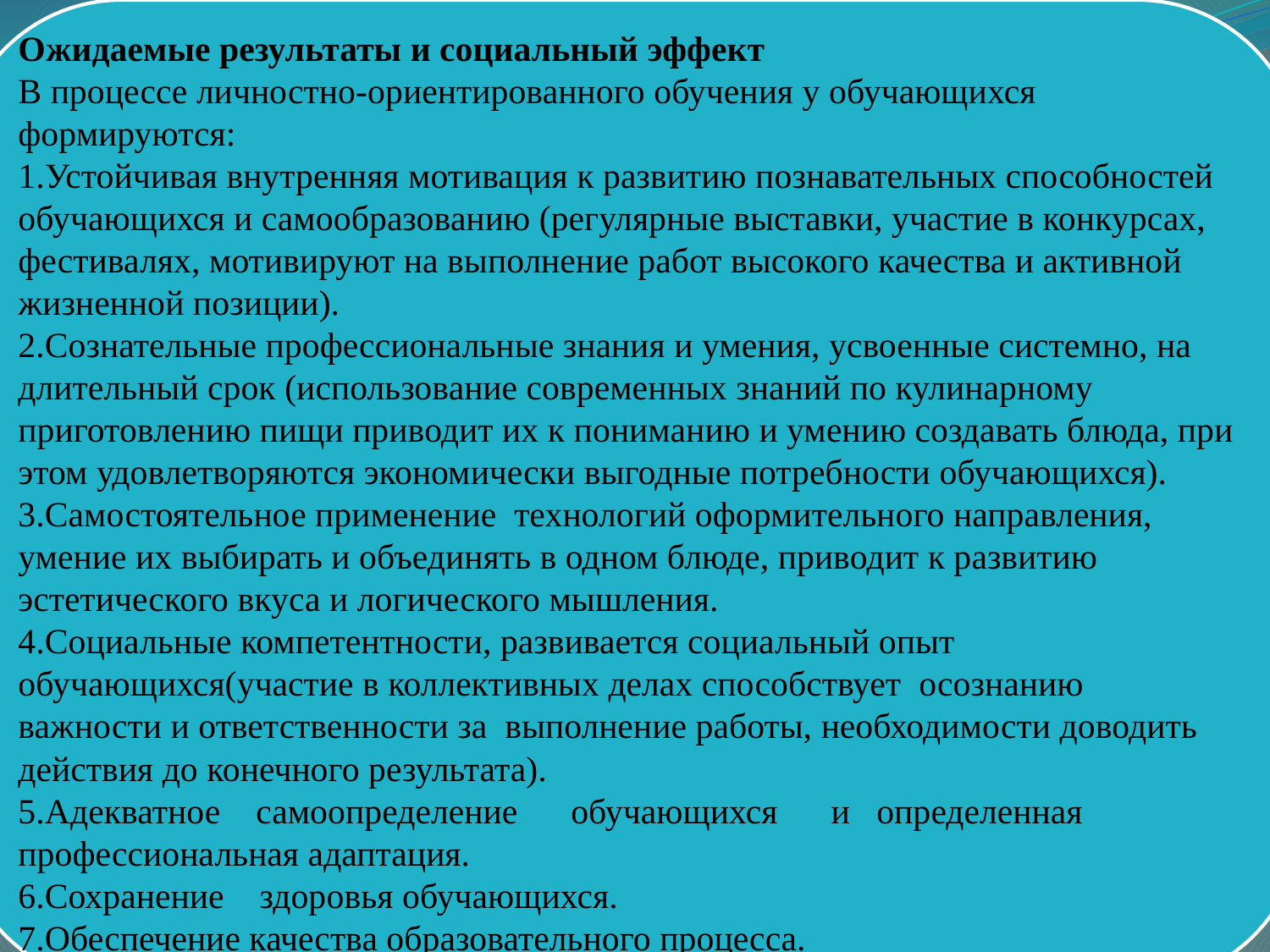

Ожидаемые результаты и социальный эффект
В процессе личностно-ориентированного обучения у обучающихся формируются:
1.Устойчивая внутренняя мотивация к развитию познавательных способностей обучающихся и самообразованию (регулярные выставки, участие в конкурсах, фестивалях, мотивируют на выполнение работ высокого качества и активной жизненной позиции).
2.Сознательные профессиональные знания и умения, усвоенные системно, на длительный срок (использование современных знаний по кулинарному приготовлению пищи приводит их к пониманию и умению создавать блюда, при этом удовлетворяются экономически выгодные потребности обучающихся).
3.Самостоятельное применение  технологий оформительного направления, умение их выбирать и объединять в одном блюде, приводит к развитию эстетического вкуса и логического мышления.
4.Социальные компетентности, развивается социальный опыт обучающихся(участие в коллективных делах способствует  осознанию  важности и ответственности за  выполнение работы, необходимости доводить действия до конечного результата).
5.Адекватное    самоопределение      обучающихся      и   определенная  профессиональная адаптация.
6.Сохранение    здоровья обучающихся.
7.Обеспечение качества образовательного процесса.